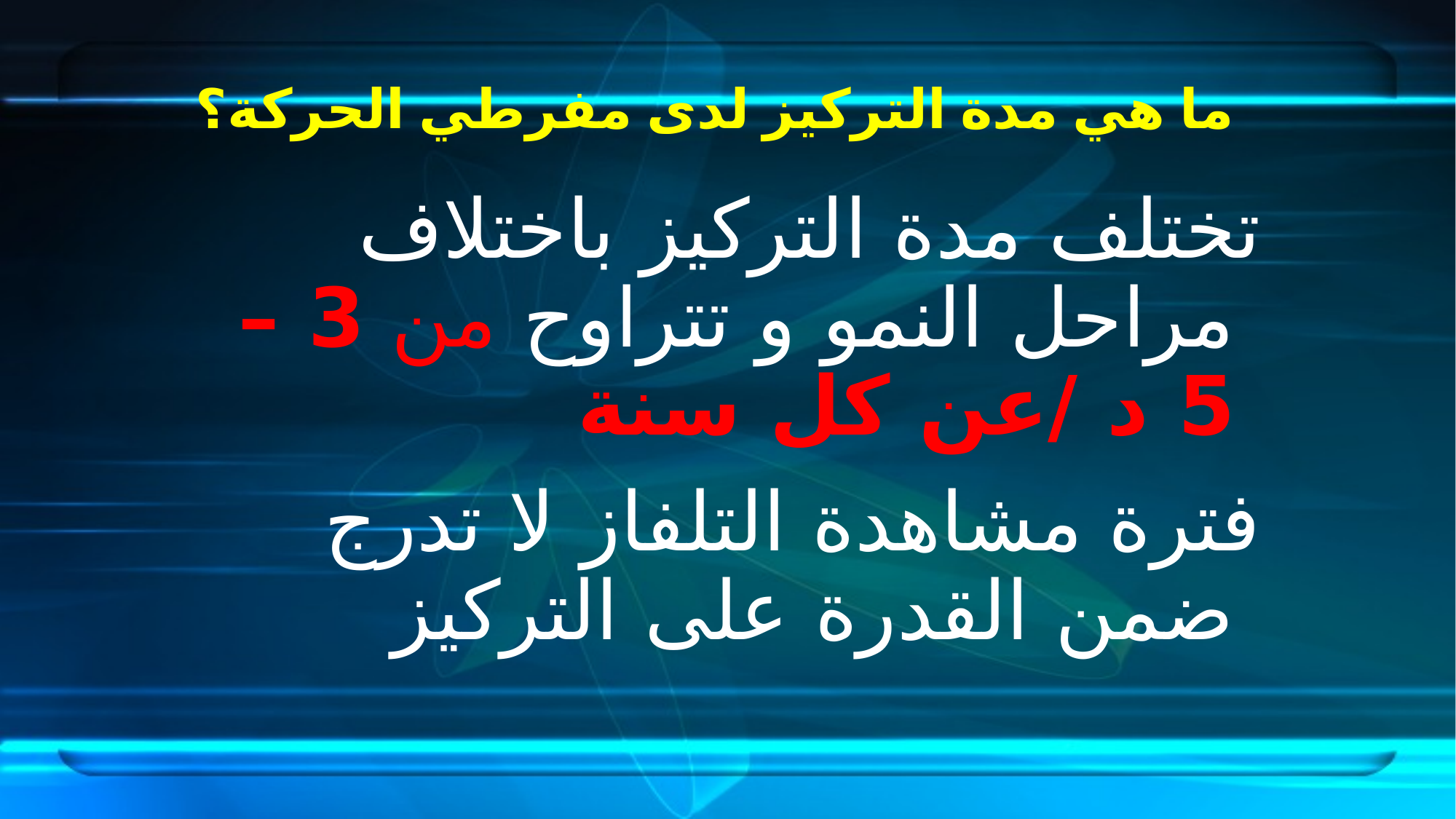

# ما هي مدة التركيز لدى مفرطي الحركة؟
تختلف مدة التركيز باختلاف مراحل النمو و تتراوح من 3 – 5 د /عن كل سنة
فترة مشاهدة التلفاز لا تدرج ضمن القدرة على التركيز